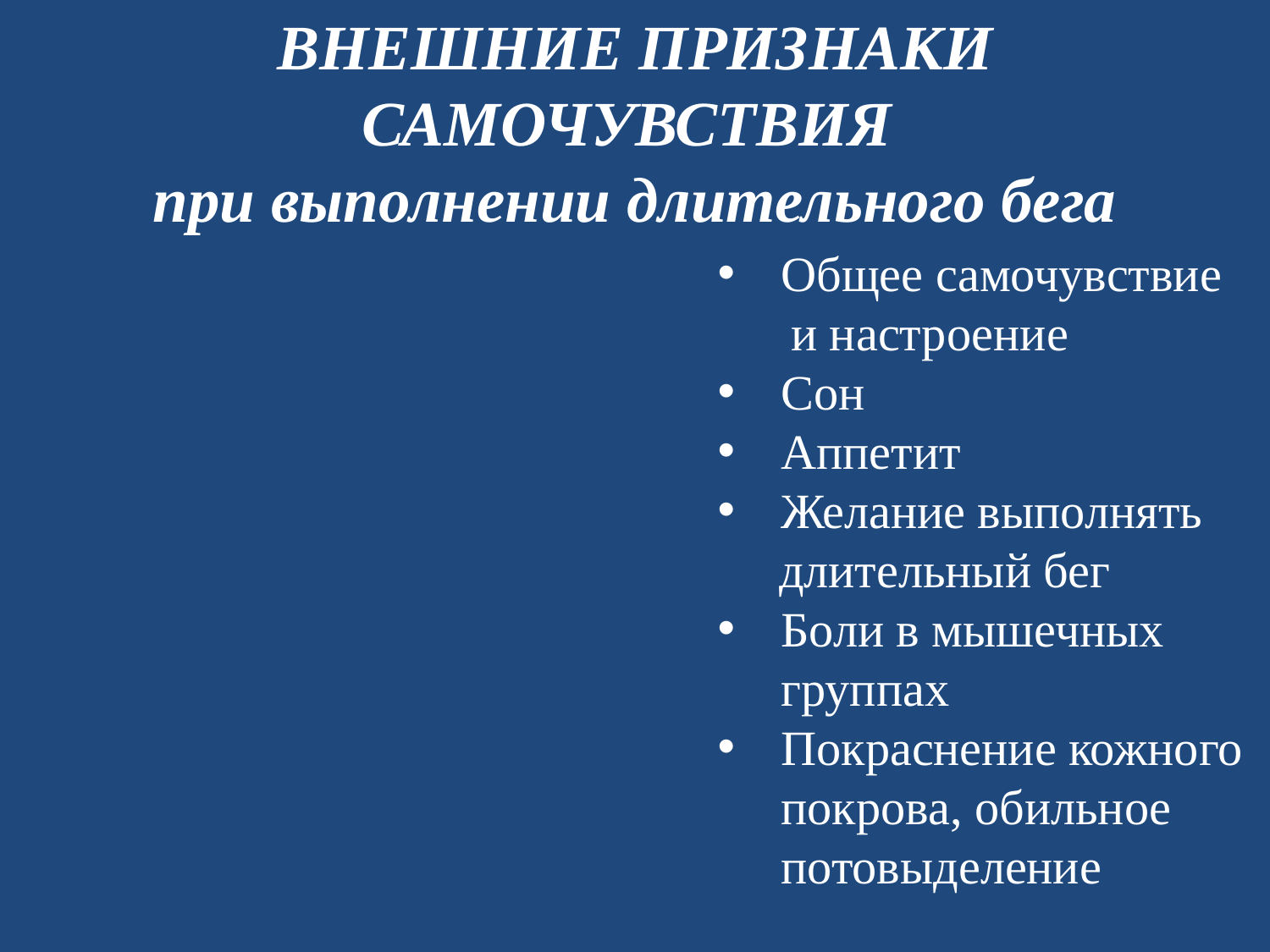

ВНЕШНИЕ ПРИЗНАКИ САМОЧУВСТВИЯ
при выполнении длительного бега
Общее самочувствие
      и настроение
Сон
Аппетит
Желание выполнять
     длительный бег
Боли в мышечных группах
Покраснение кожного покрова, обильное потовыделение